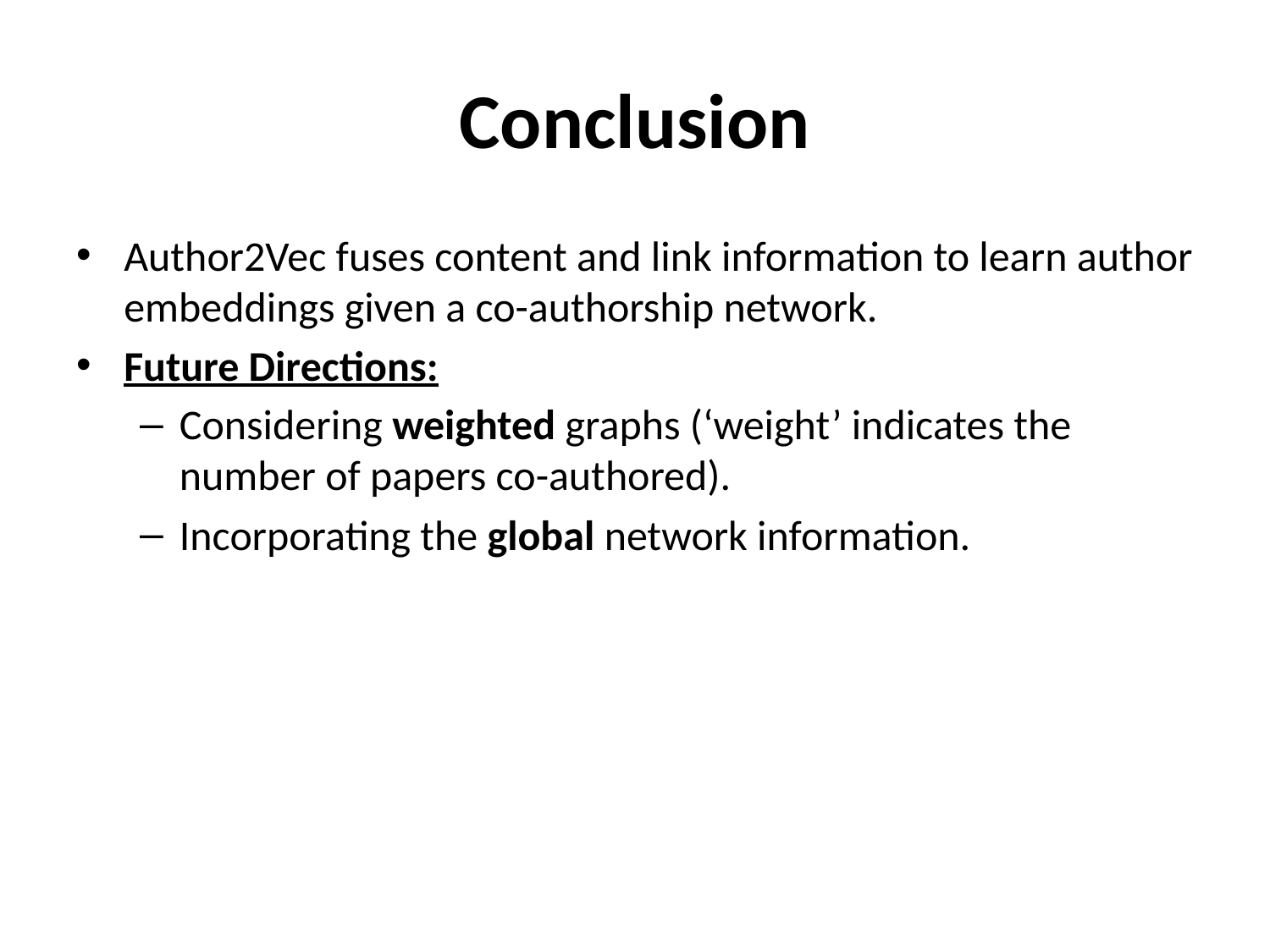

# Conclusion
Author2Vec fuses content and link information to learn author embeddings given a co-authorship network.
Future Directions:
Considering weighted graphs (‘weight’ indicates the number of papers co-authored).
Incorporating the global network information.